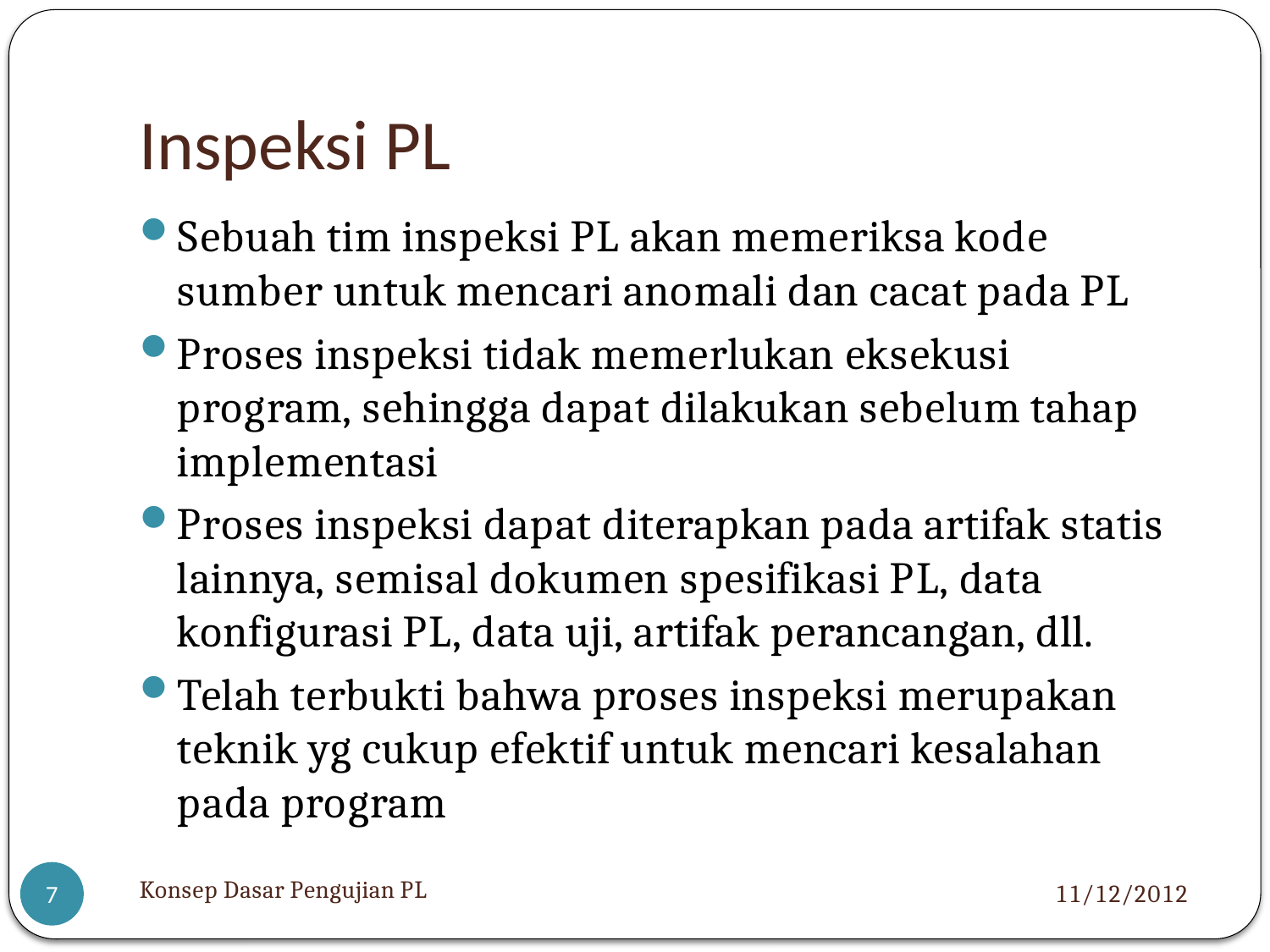

# Inspeksi PL
Sebuah tim inspeksi PL akan memeriksa kode sumber untuk mencari anomali dan cacat pada PL
Proses inspeksi tidak memerlukan eksekusi program, sehingga dapat dilakukan sebelum tahap implementasi
Proses inspeksi dapat diterapkan pada artifak statis lainnya, semisal dokumen spesifikasi PL, data konfigurasi PL, data uji, artifak perancangan, dll.
Telah terbukti bahwa proses inspeksi merupakan teknik yg cukup efektif untuk mencari kesalahan pada program
Konsep Dasar Pengujian PL
11/12/2012
7